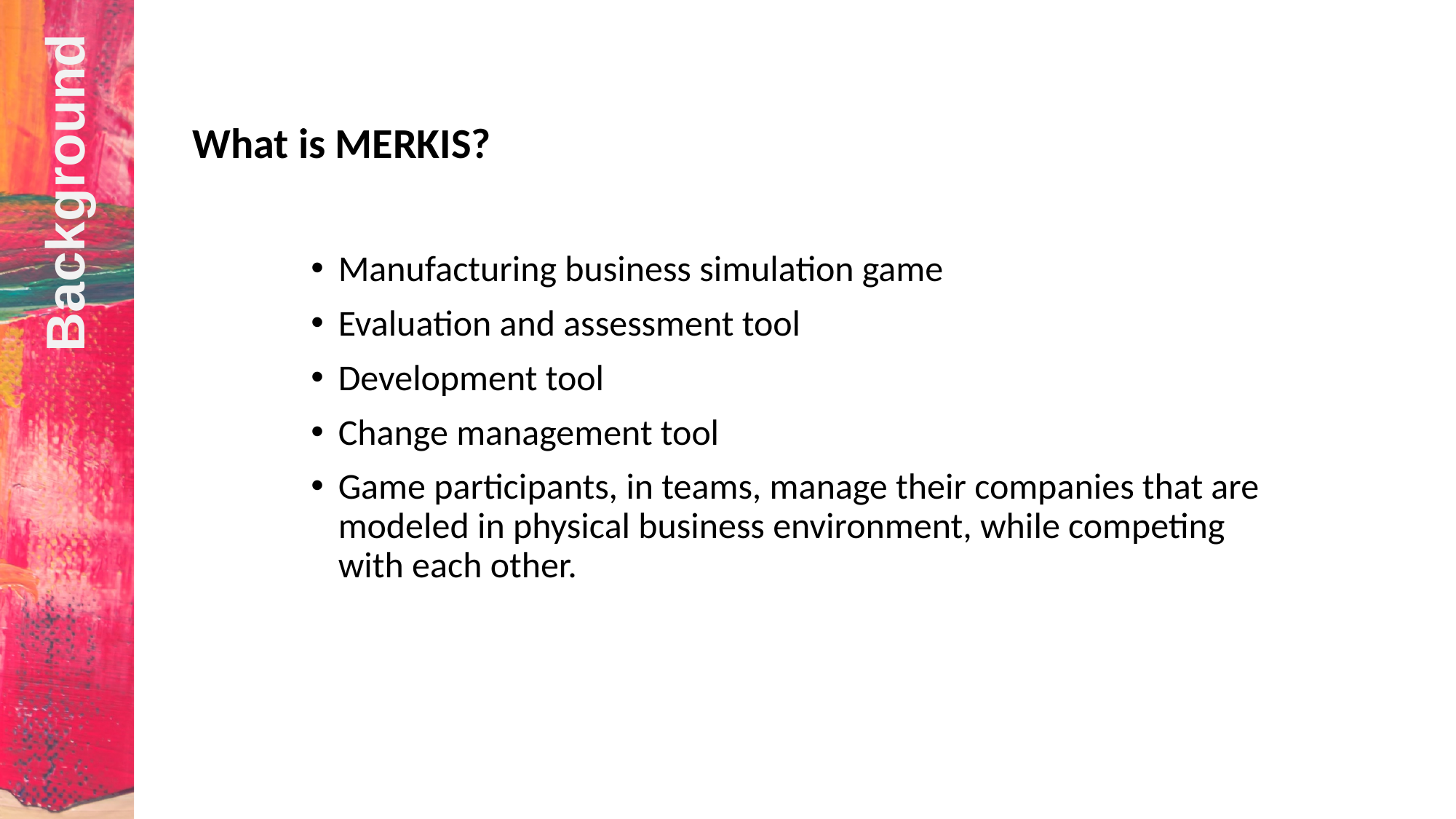

What is MERKIS?
# Background
Manufacturing business simulation game
Evaluation and assessment tool
Development tool
Change management tool
Game participants, in teams, manage their companies that are modeled in physical business environment, while competing with each other.